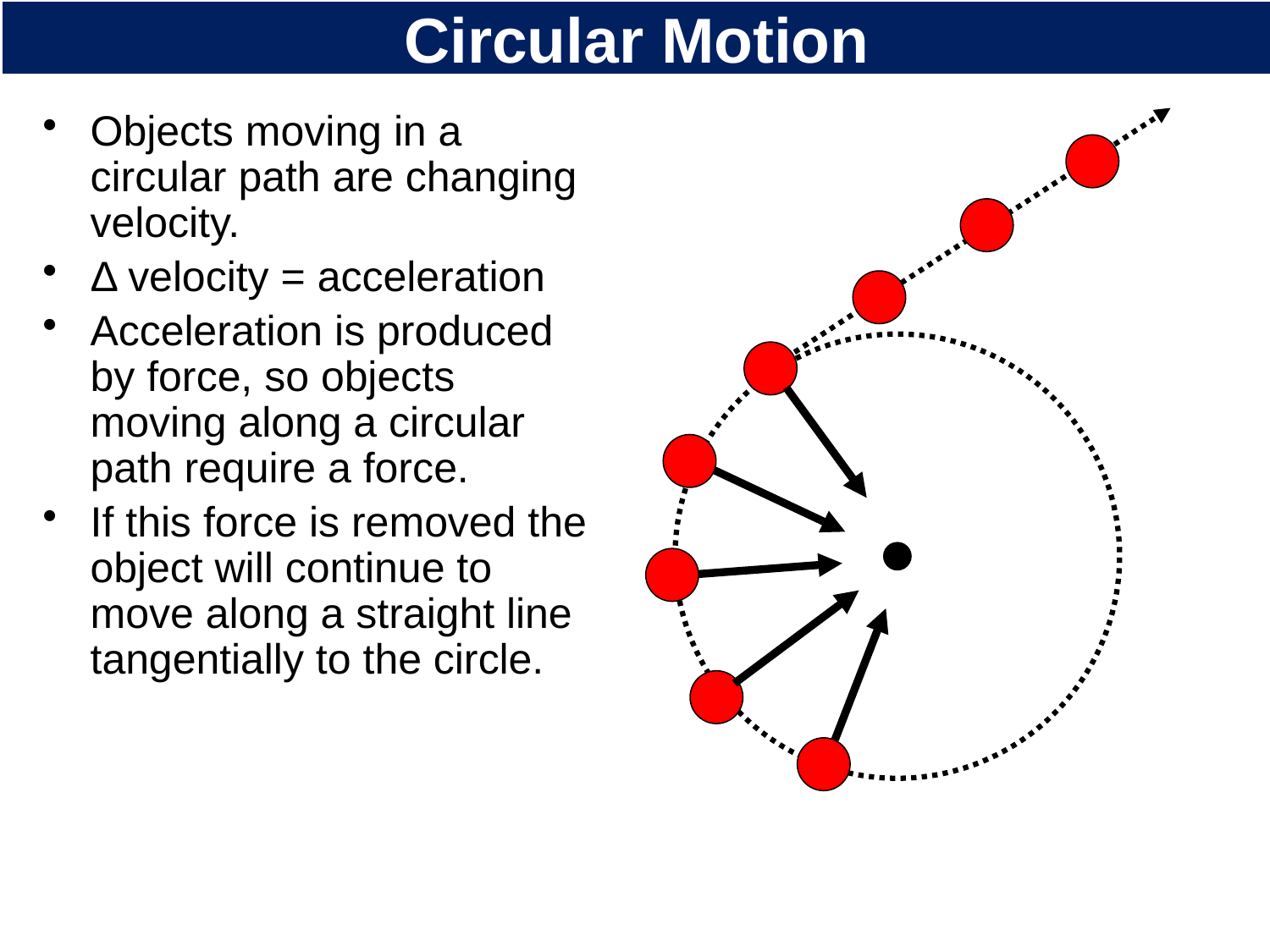

# Circular Motion
Objects moving in a circular path are changing velocity.
Δ velocity = acceleration
Acceleration is produced by force, so objects moving along a circular path require a force.
If this force is removed the object will continue to move along a straight line tangentially to the circle.